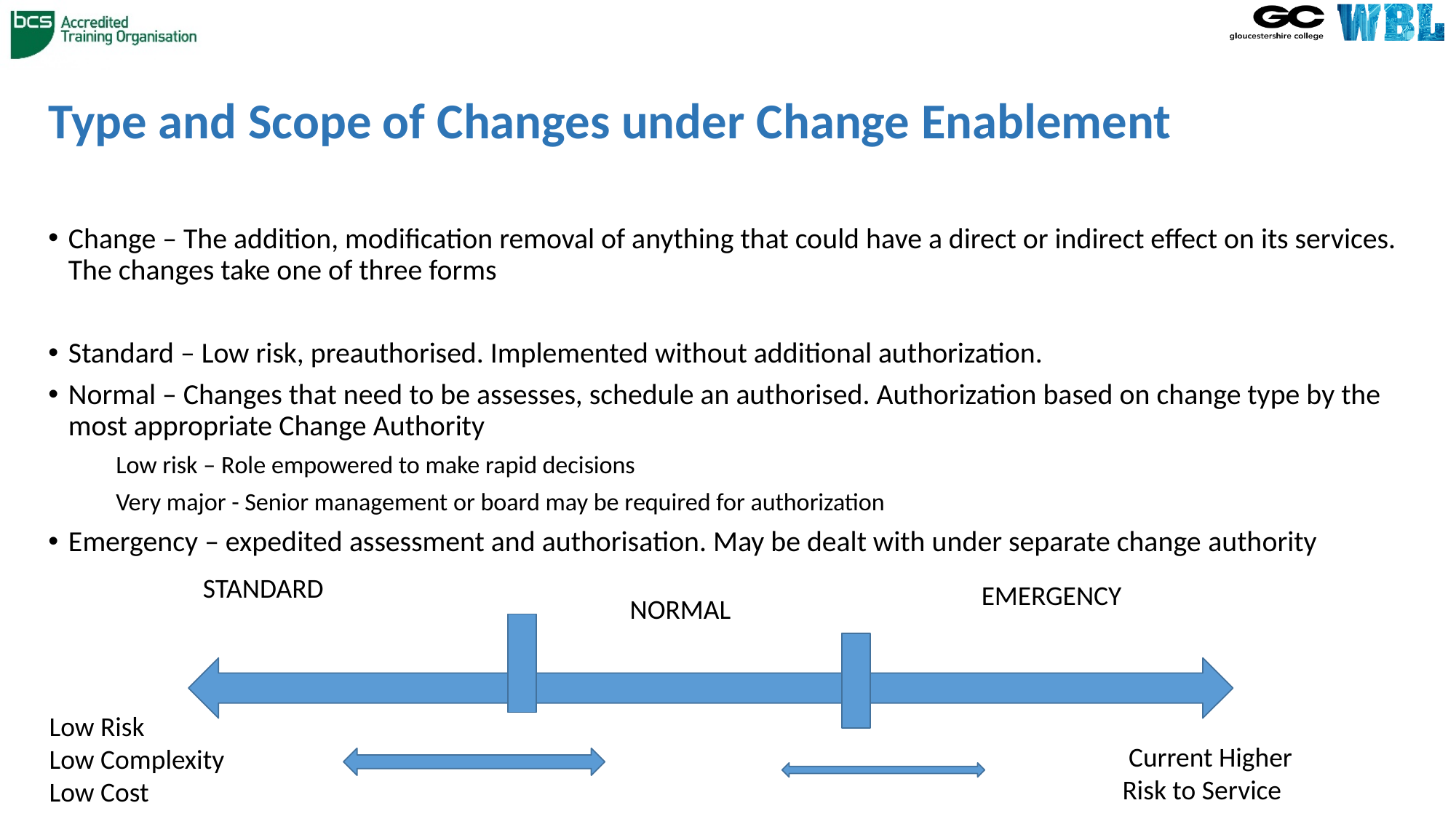

# Type and Scope of Changes under Change Enablement
Change – The addition, modification removal of anything that could have a direct or indirect effect on its services. The changes take one of three forms

Standard – Low risk, preauthorised. Implemented without additional authorization.
Normal – Changes that need to be assesses, schedule an authorised. Authorization based on change type by the most appropriate Change Authority
            Low risk – Role empowered to make rapid decisions
            Very major - Senior management or board may be required for authorization
Emergency – expedited assessment and authorisation. May be dealt with under separate change authority

STANDARD
EMERGENCY
NORMAL

Low Risk
Low Complexity
Low Cost
 Current Higher
Risk to Service